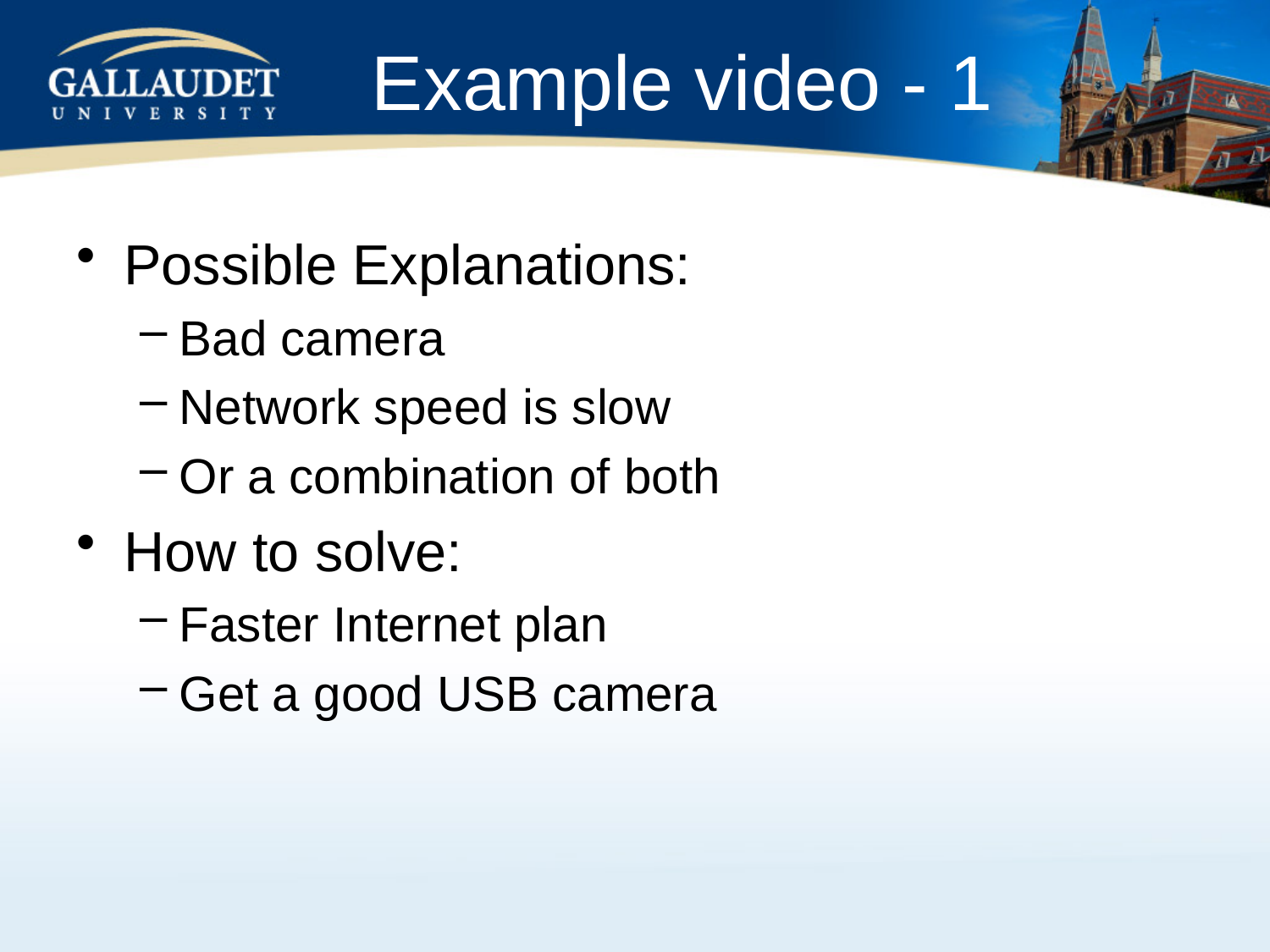

# Example video - 1
Possible Explanations:
Bad camera
Network speed is slow
Or a combination of both
How to solve:
Faster Internet plan
Get a good USB camera